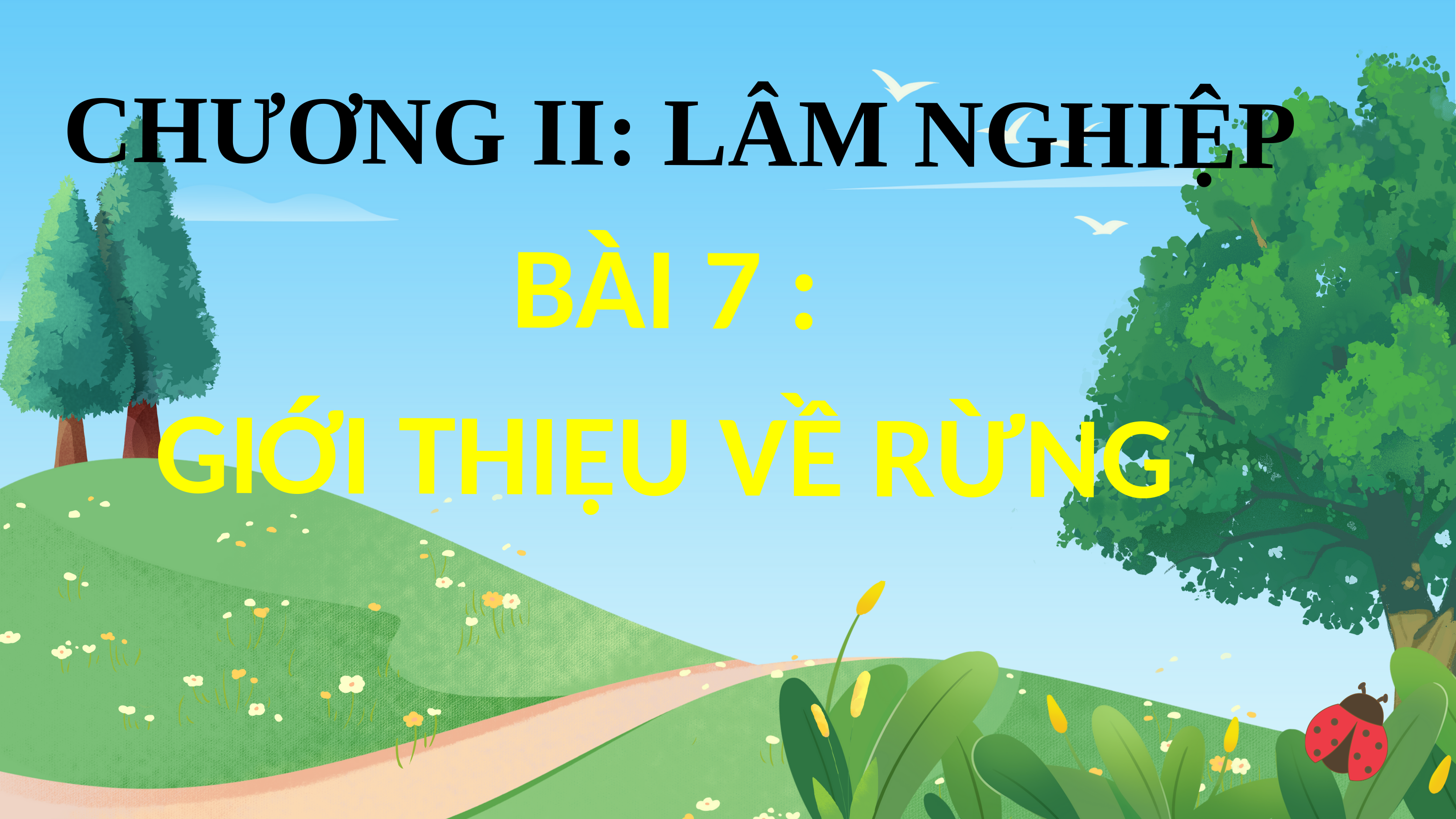

CHƯƠNG II: LÂM NGHIỆP
BÀI 7 :
GIỚI THIỆU VỀ RỪNG